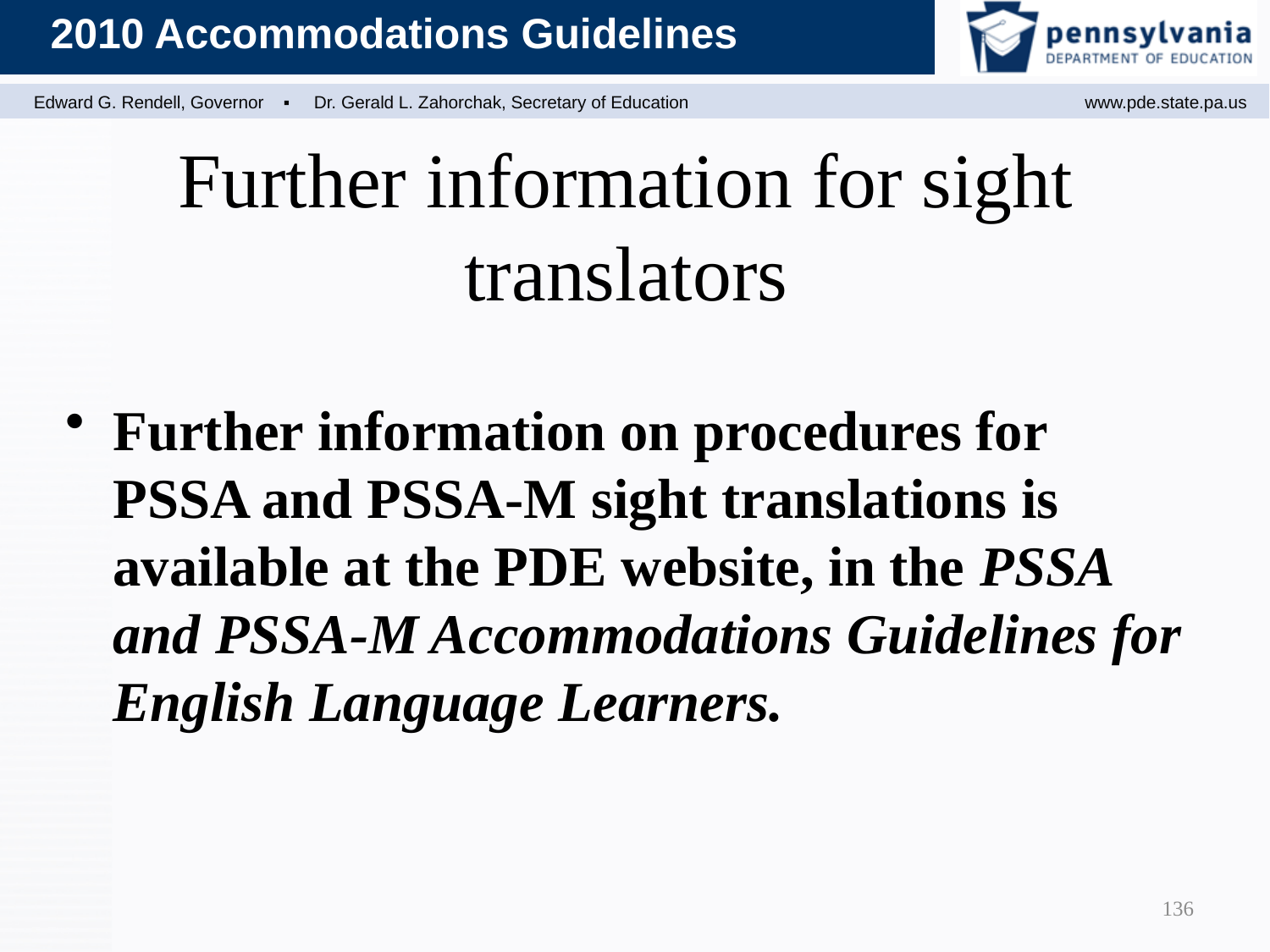

Further information for sight translators

Further information on procedures for PSSA and PSSA-M sight translations is available at the PDE website, in the PSSA and PSSA-M Accommodations Guidelines for English Language Learners.

136